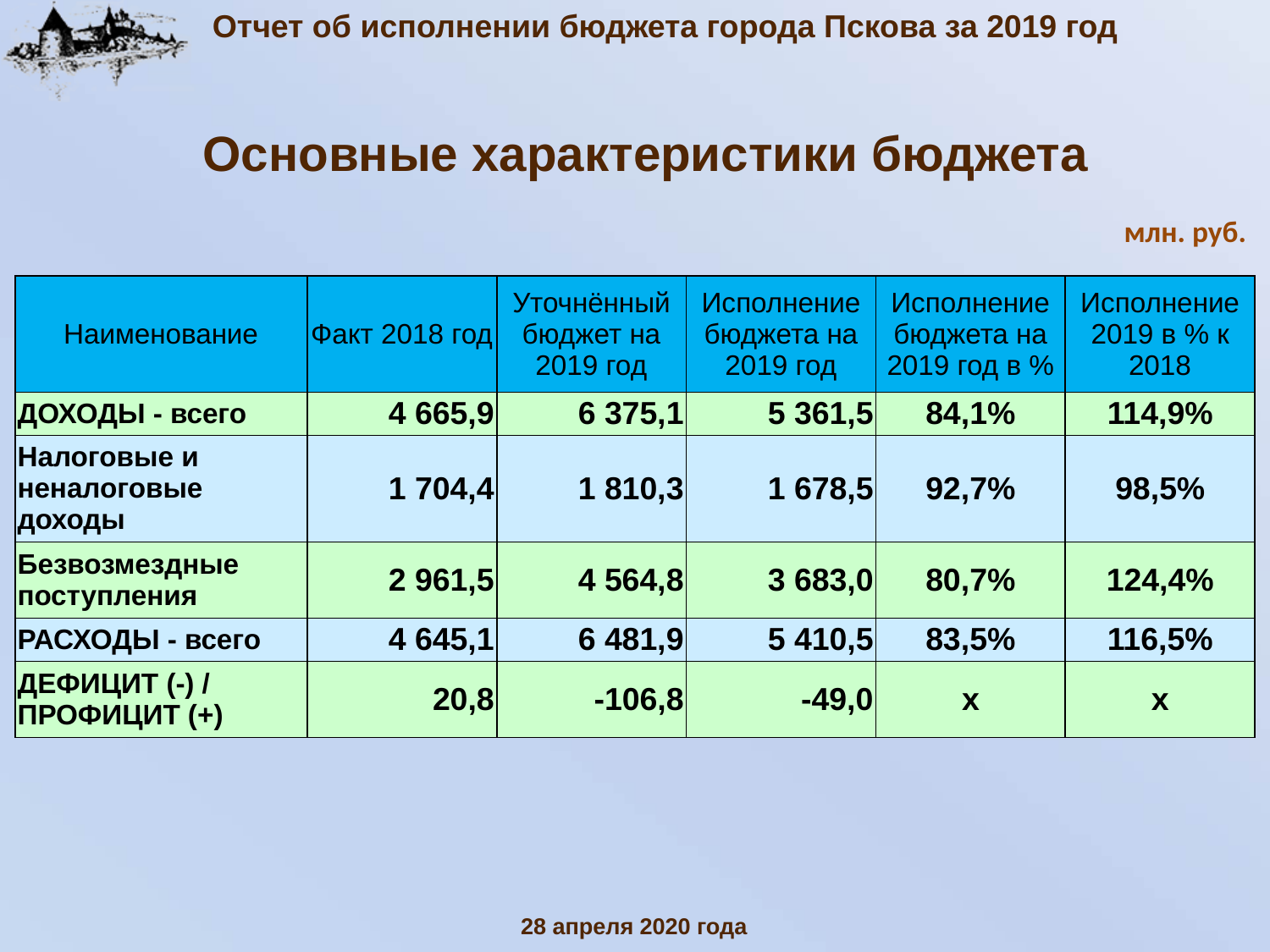

Отчет об исполнении бюджета города Пскова за 2019 год
Основные характеристики бюджета
млн. руб.
| Наименование | Факт 2018 год | Уточнённый бюджет на 2019 год | Исполнение бюджета на 2019 год | Исполнение бюджета на 2019 год в % | Исполнение 2019 в % к 2018 |
| --- | --- | --- | --- | --- | --- |
| ДОХОДЫ - всего | 4 665,9 | 6 375,1 | 5 361,5 | 84,1% | 114,9% |
| Налоговые и неналоговые доходы | 1 704,4 | 1 810,3 | 1 678,5 | 92,7% | 98,5% |
| Безвозмездные поступления | 2 961,5 | 4 564,8 | 3 683,0 | 80,7% | 124,4% |
| РАСХОДЫ - всего | 4 645,1 | 6 481,9 | 5 410,5 | 83,5% | 116,5% |
| ДЕФИЦИТ (-) / ПРОФИЦИТ (+) | 20,8 | -106,8 | -49,0 | x | x |
28 апреля 2020 года